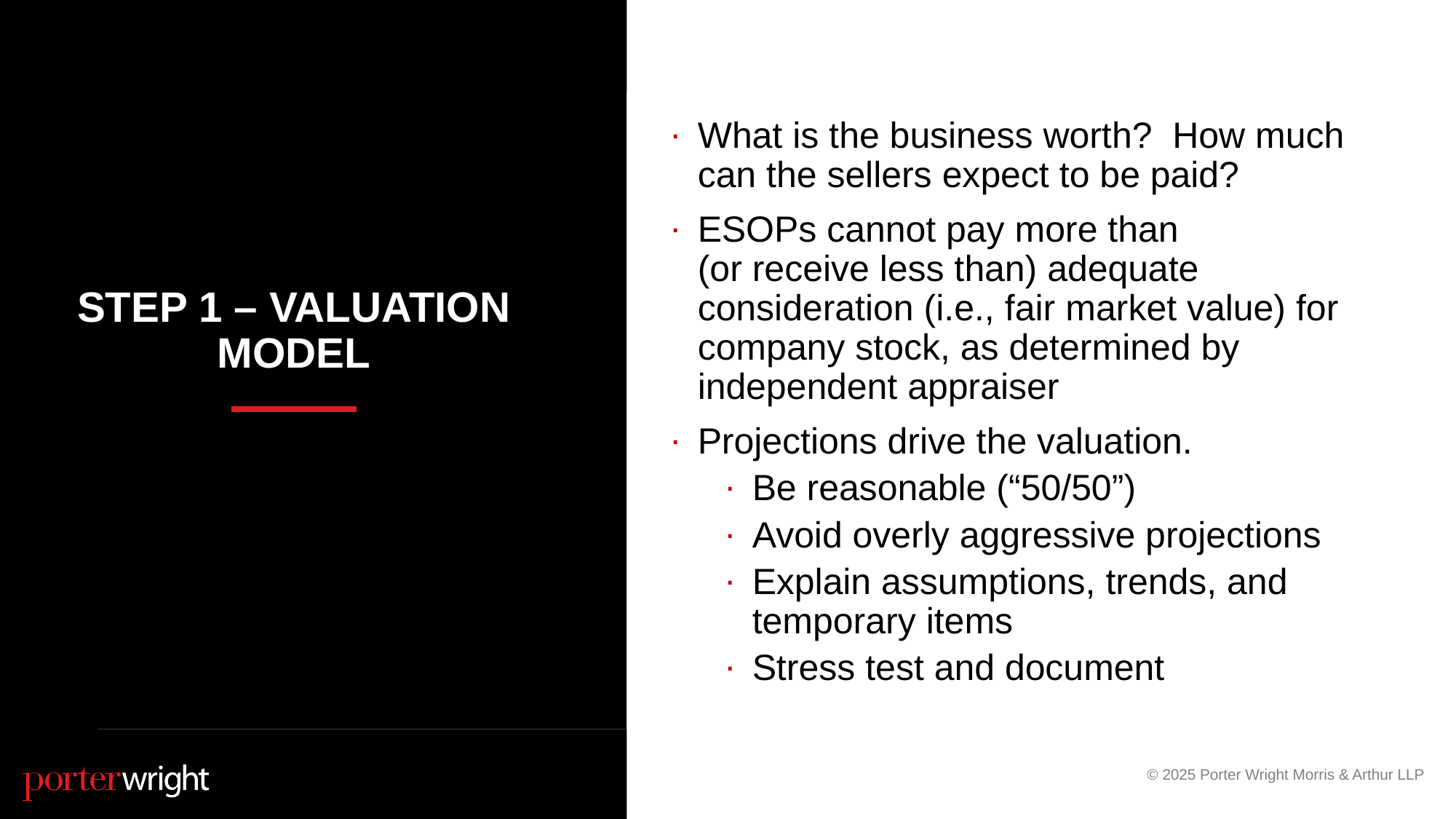

What is the business worth?  How much can the sellers expect to be paid?
ESOPs cannot pay more than
(or receive less than) adequate consideration (i.e., fair market value) for company stock, as determined by independent appraiser
Projections drive the valuation.
Be reasonable (“50/50”)
Avoid overly aggressive projections
Explain assumptions, trends, and temporary items
Stress test and document
# Step 1 – valuation model